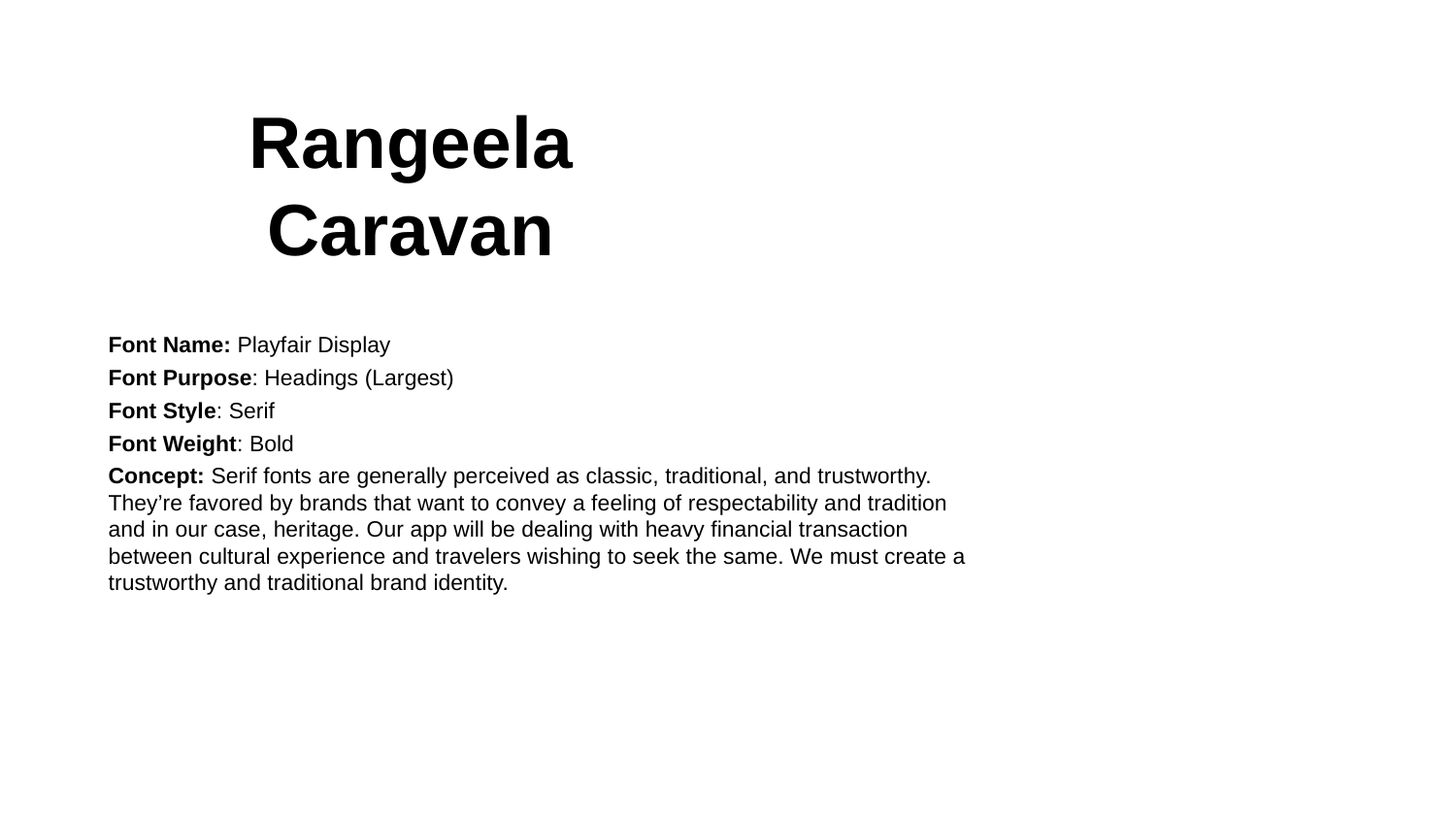

# Rangeela Caravan
Font Name: Playfair Display
Font Purpose: Headings (Largest)
Font Style: Serif
Font Weight: Bold
Concept: Serif fonts are generally perceived as classic, traditional, and trustworthy. They’re favored by brands that want to convey a feeling of respectability and tradition and in our case, heritage. Our app will be dealing with heavy financial transaction between cultural experience and travelers wishing to seek the same. We must create a trustworthy and traditional brand identity.